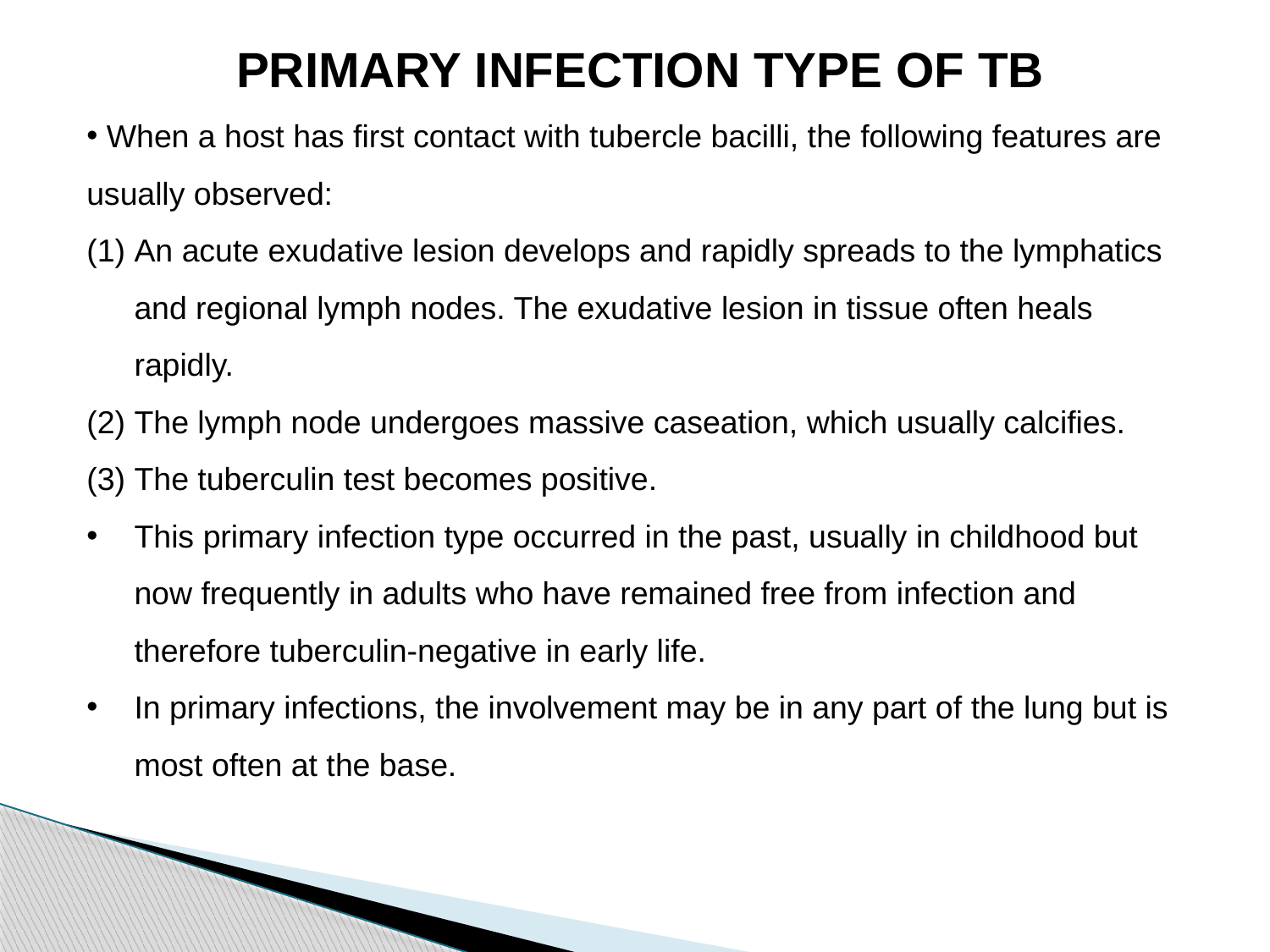

PRIMARY INFECTION TYPE OF TB
 When a host has first contact with tubercle bacilli, the following features are usually observed:
An acute exudative lesion develops and rapidly spreads to the lymphatics and regional lymph nodes. The exudative lesion in tissue often heals rapidly.
The lymph node undergoes massive caseation, which usually calcifies.
The tuberculin test becomes positive.
This primary infection type occurred in the past, usually in childhood but now frequently in adults who have remained free from infection and therefore tuberculin-negative in early life.
In primary infections, the involvement may be in any part of the lung but is most often at the base.